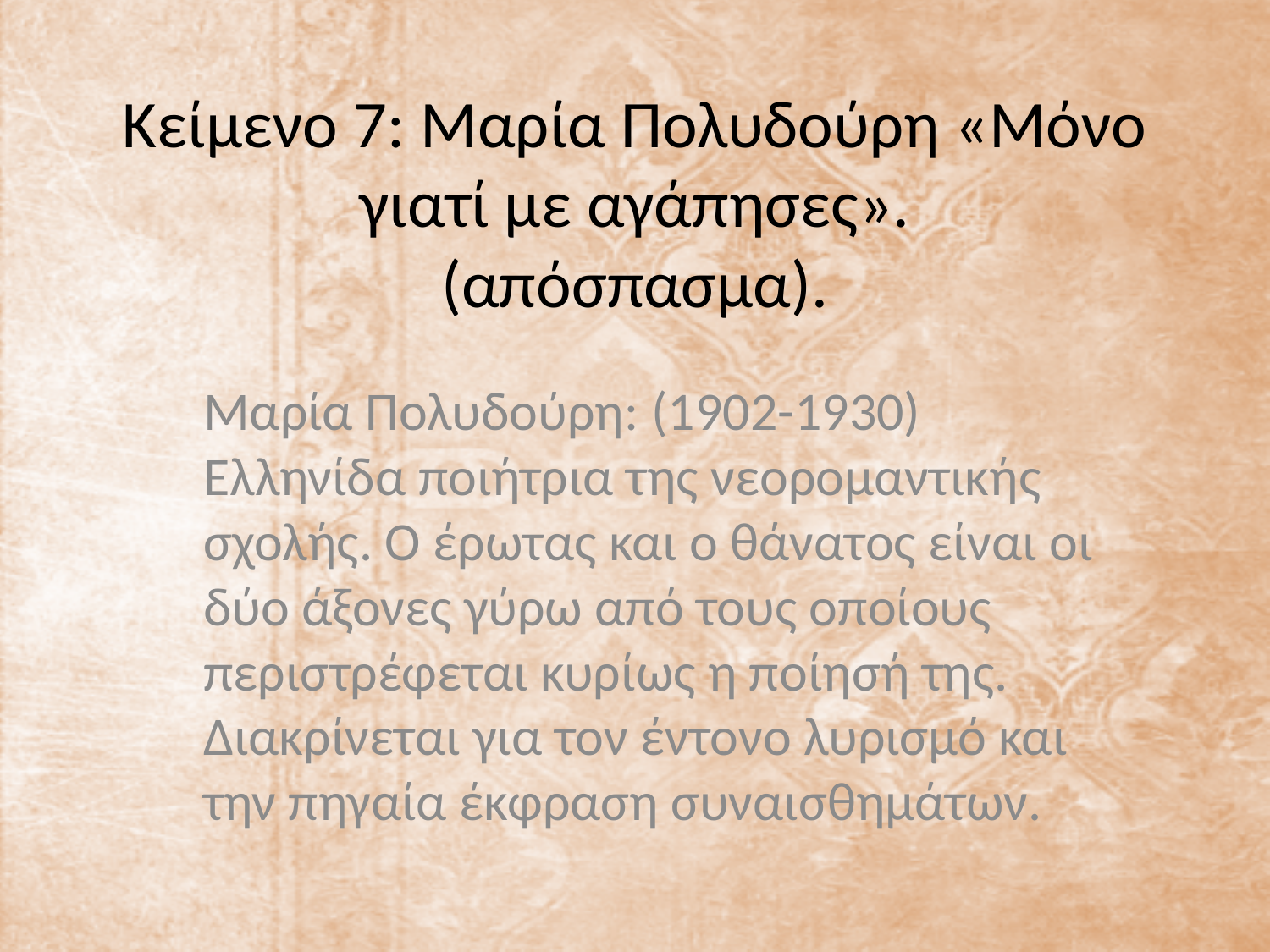

# Κείμενο 7: Μαρία Πολυδούρη «Μόνο γιατί με αγάπησες». (απόσπασμα).
Μαρία Πολυδούρη: (1902-1930) Ελληνίδα ποιήτρια της νεορομαντικής σχολής. Ο έρωτας και ο θάνατος είναι οι δύο άξονες γύρω από τους οποίους περιστρέφεται κυρίως η ποίησή της. Διακρίνεται για τον έντονο λυρισμό και την πηγαία έκφραση συναισθημάτων.